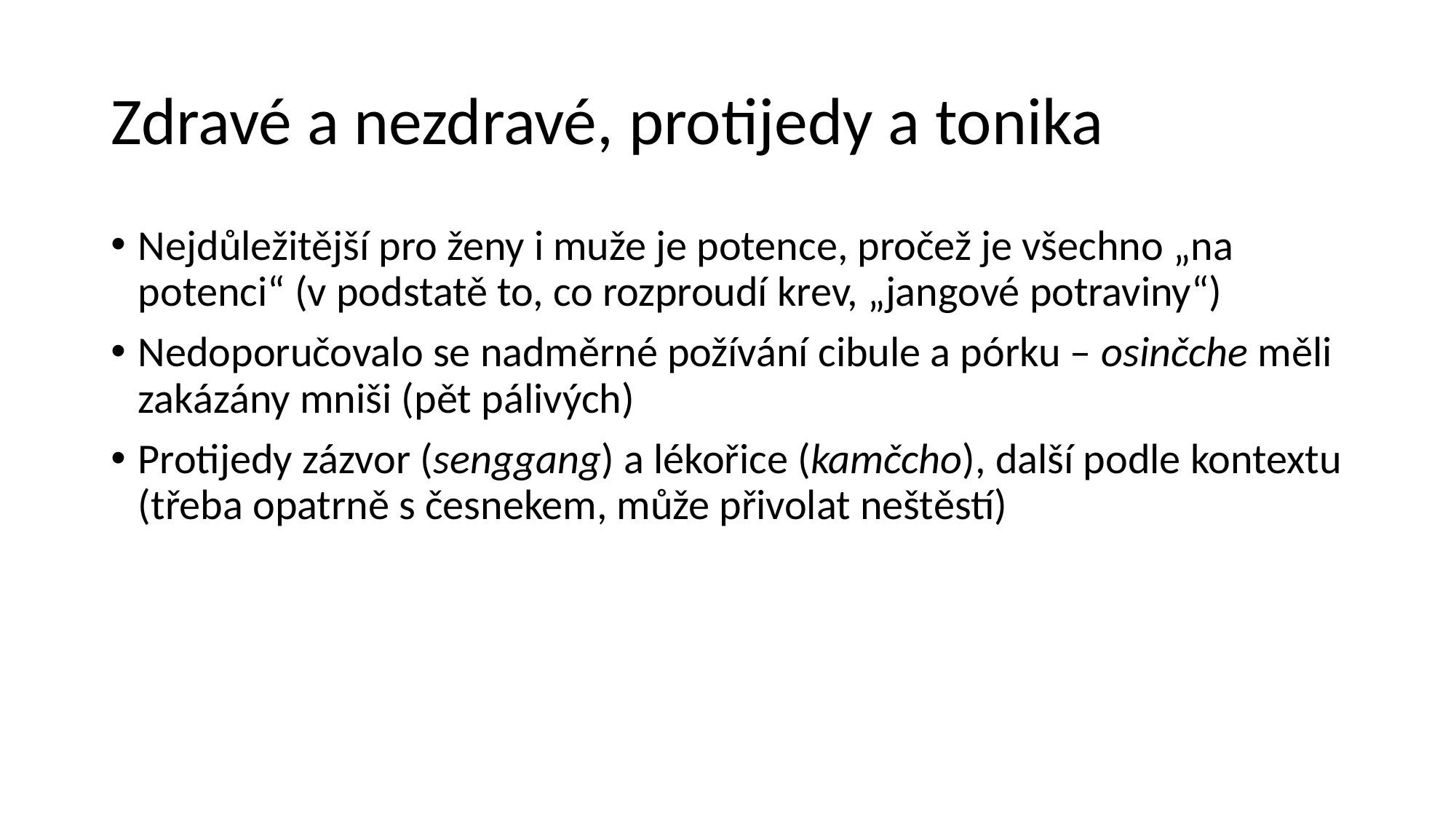

# Zdravé a nezdravé, protijedy a tonika
Nejdůležitější pro ženy i muže je potence, pročež je všechno „na potenci“ (v podstatě to, co rozproudí krev, „jangové potraviny“)
Nedoporučovalo se nadměrné požívání cibule a pórku – osinčche měli zakázány mniši (pět pálivých)
Protijedy zázvor (senggang) a lékořice (kamčcho), další podle kontextu (třeba opatrně s česnekem, může přivolat neštěstí)